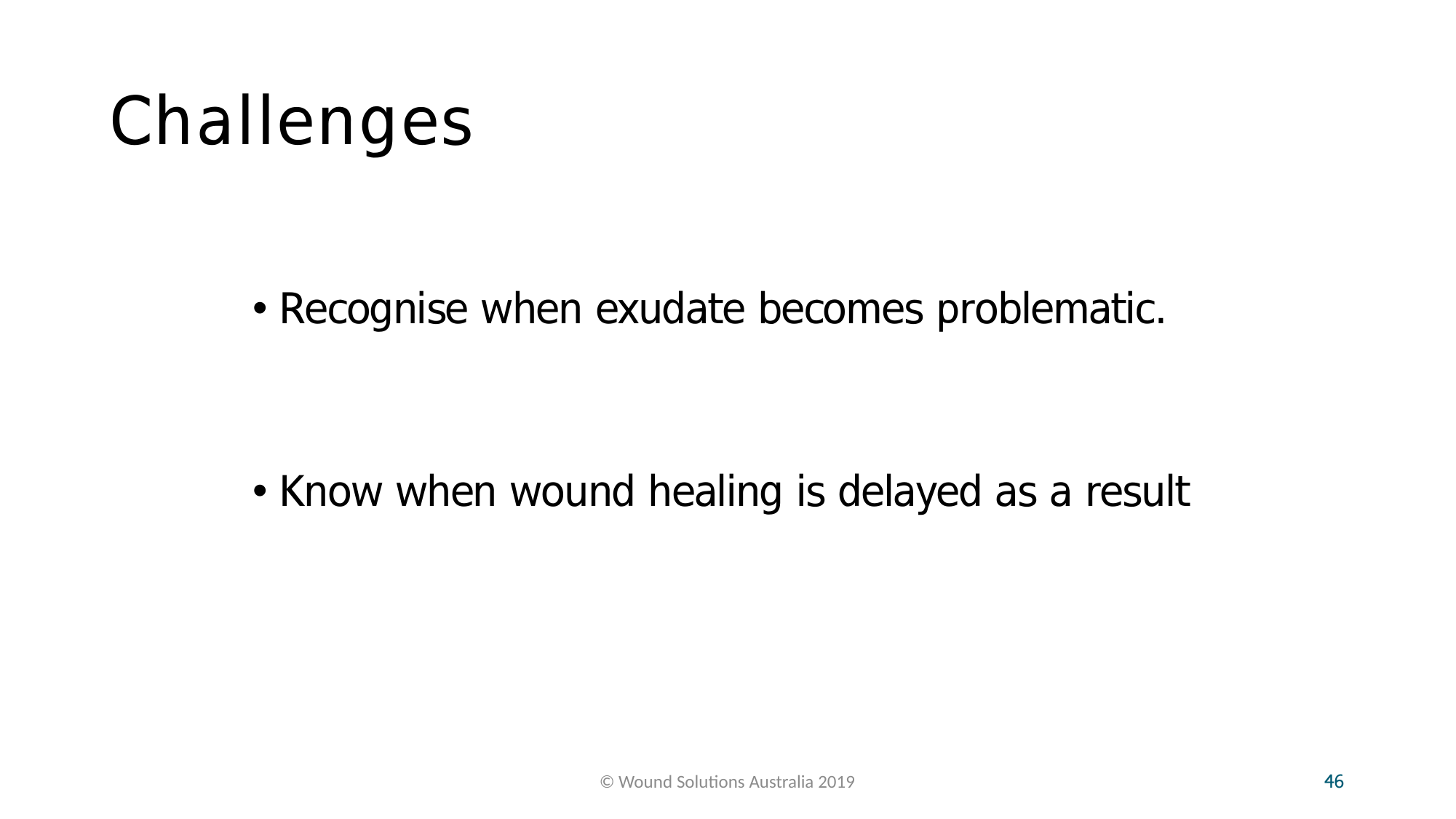

# Challenges
Recognise when exudate becomes problematic.

Know when wound healing is delayed as a result

© Wound Solutions Australia 2019
46